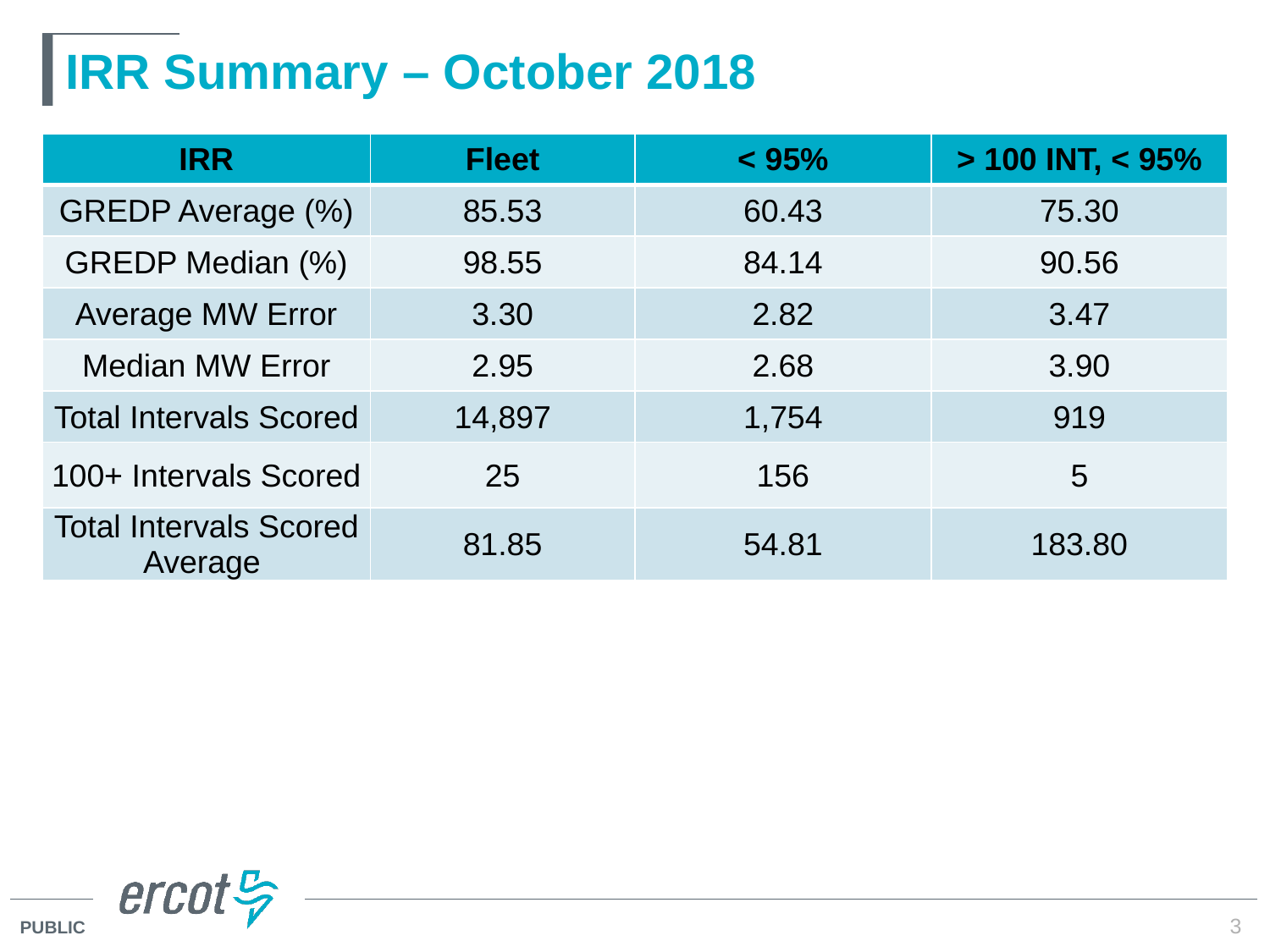

# IRR Summary – October 2018
| IRR | Fleet | < 95% | > 100 INT, < 95% |
| --- | --- | --- | --- |
| GREDP Average (%) | 85.53 | 60.43 | 75.30 |
| GREDP Median (%) | 98.55 | 84.14 | 90.56 |
| Average MW Error | 3.30 | 2.82 | 3.47 |
| Median MW Error | 2.95 | 2.68 | 3.90 |
| Total Intervals Scored | 14,897 | 1,754 | 919 |
| 100+ Intervals Scored | 25 | 156 | 5 |
| Total Intervals Scored Average | 81.85 | 54.81 | 183.80 |
3